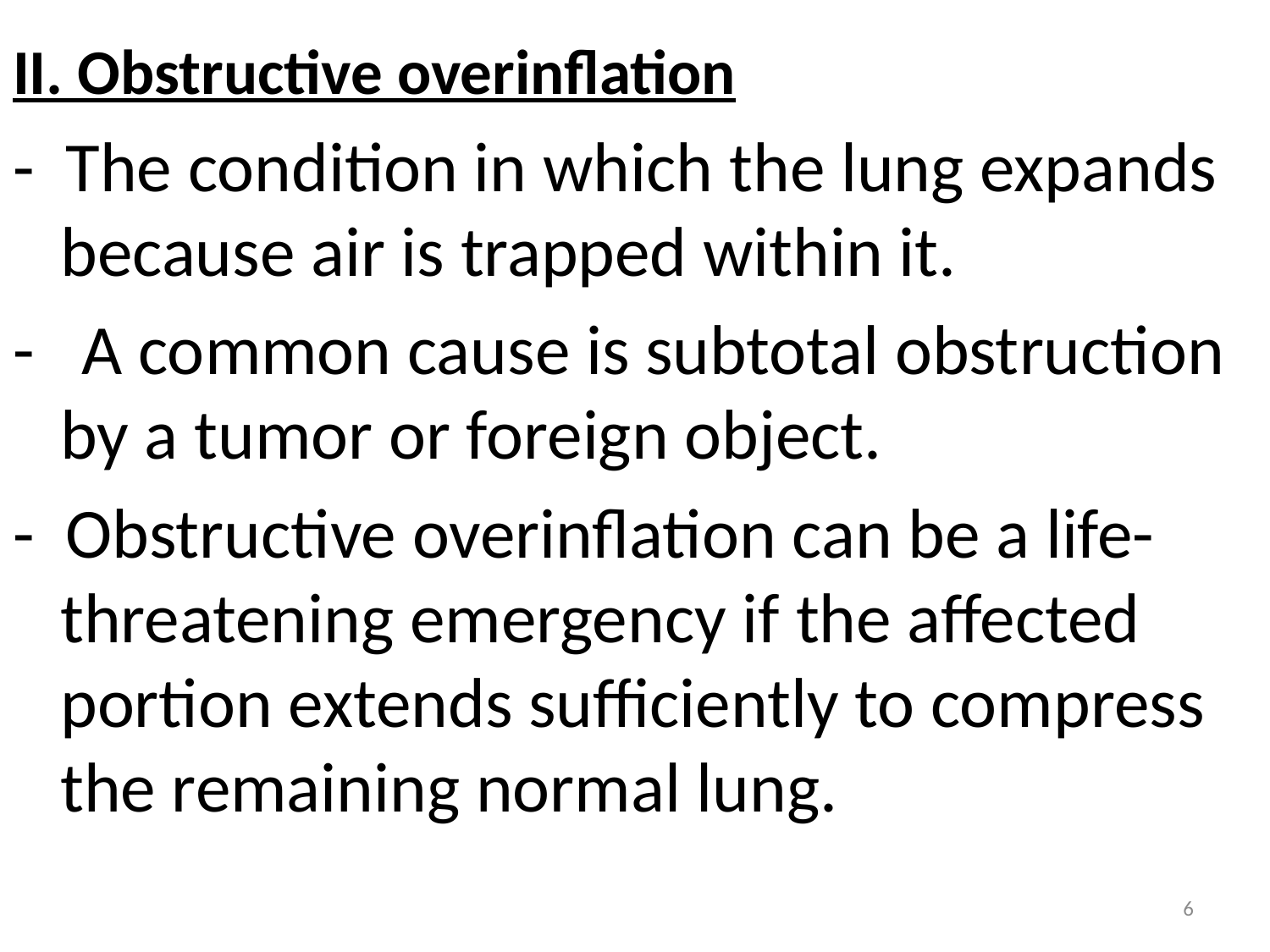

II. Obstructive overinflation
-  The condition in which the lung expands because air is trapped within it.
-   A common cause is subtotal obstruction by a tumor or foreign object.
-  Obstructive overinflation can be a life-threatening emergency if the affected portion extends sufficiently to compress the remaining normal lung.

6